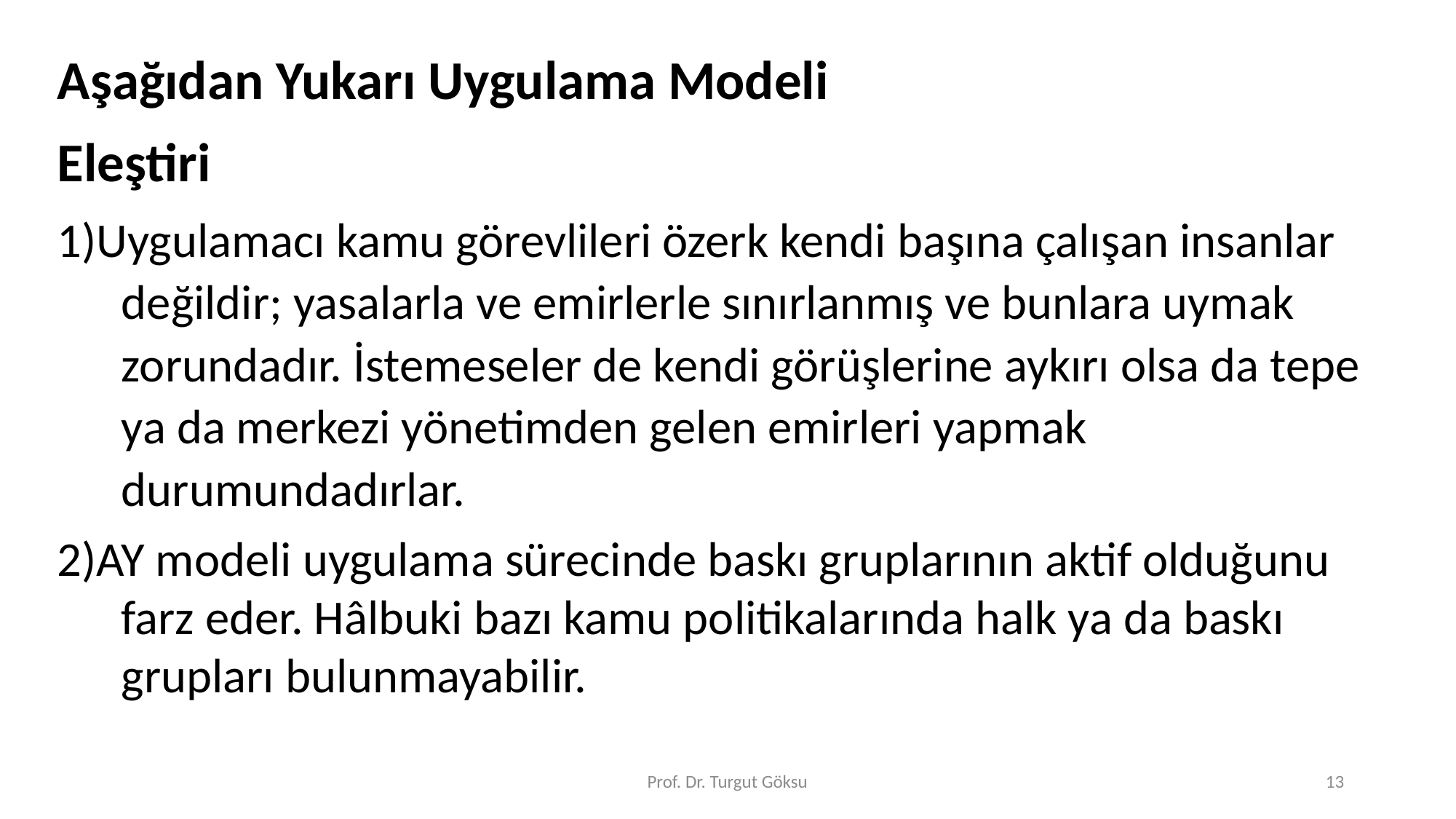

Aşağıdan Yukarı Uygulama Modeli
Eleştiri
1)Uygulamacı kamu görevlileri özerk kendi başına çalışan insanlar değildir; yasalarla ve emirlerle sınırlanmış ve bunlara uymak zorundadır. İstemeseler de kendi görüşlerine aykırı olsa da tepe ya da merkezi yönetimden gelen emirleri yapmak durumundadırlar.
2)AY modeli uygulama sürecinde baskı gruplarının aktif olduğunu farz eder. Hâlbuki bazı kamu politikalarında halk ya da baskı grupları bulunmayabilir.
Prof. Dr. Turgut Göksu
13